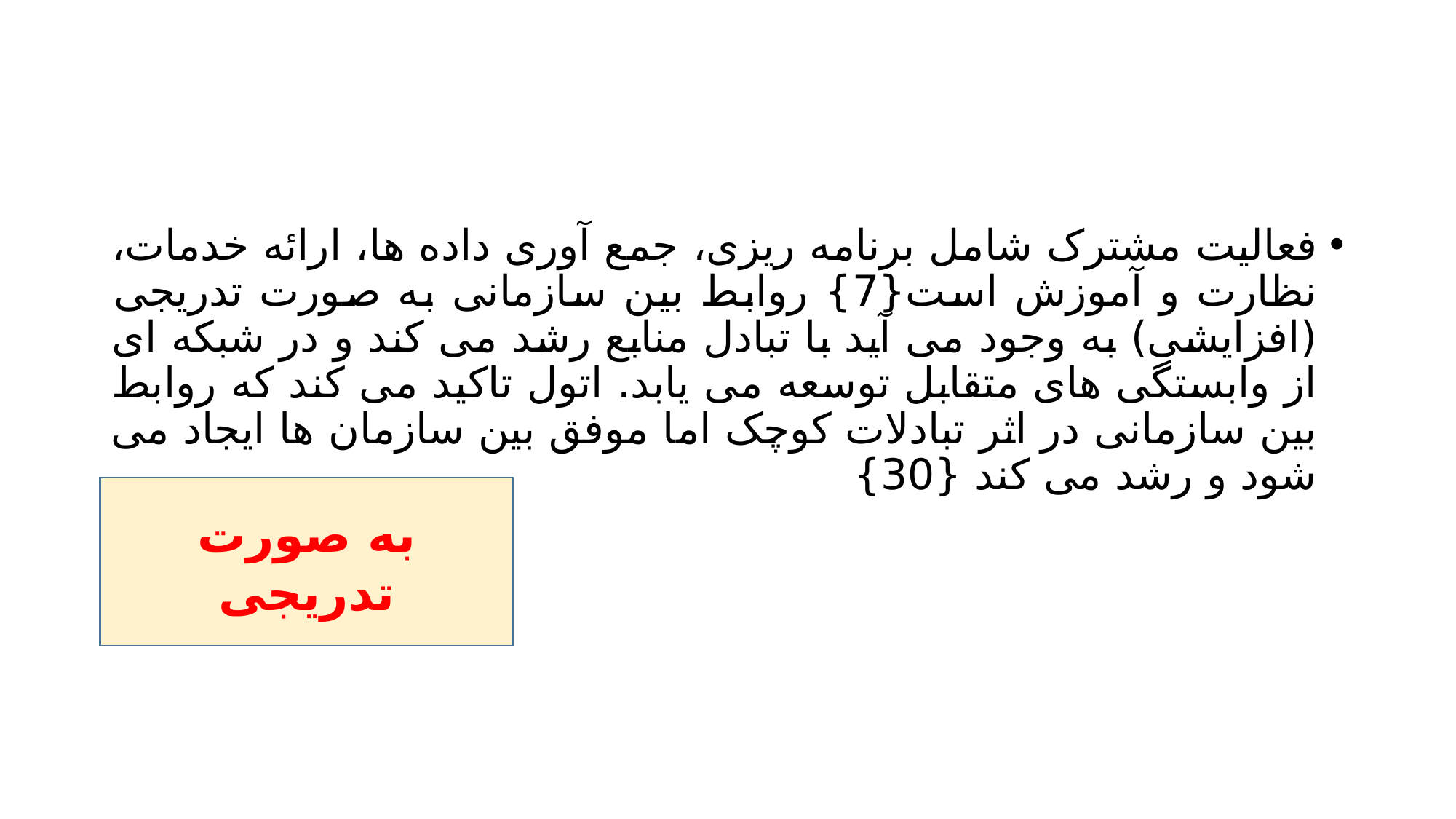

#
فعالیت مشترک شامل برنامه ریزی، جمع آوری داده ها، ارائه خدمات، نظارت و آموزش است{7} روابط بین سازمانی به صورت تدریجی (افزایشی) به وجود می آید با تبادل منابع رشد می کند و در شبکه ای از وابستگی های متقابل توسعه می یابد. اتول تاکید می کند که روابط بین سازمانی در اثر تبادلات کوچک اما موفق بین سازمان ها ایجاد می شود و رشد می کند {30}

به صورت تدریجی